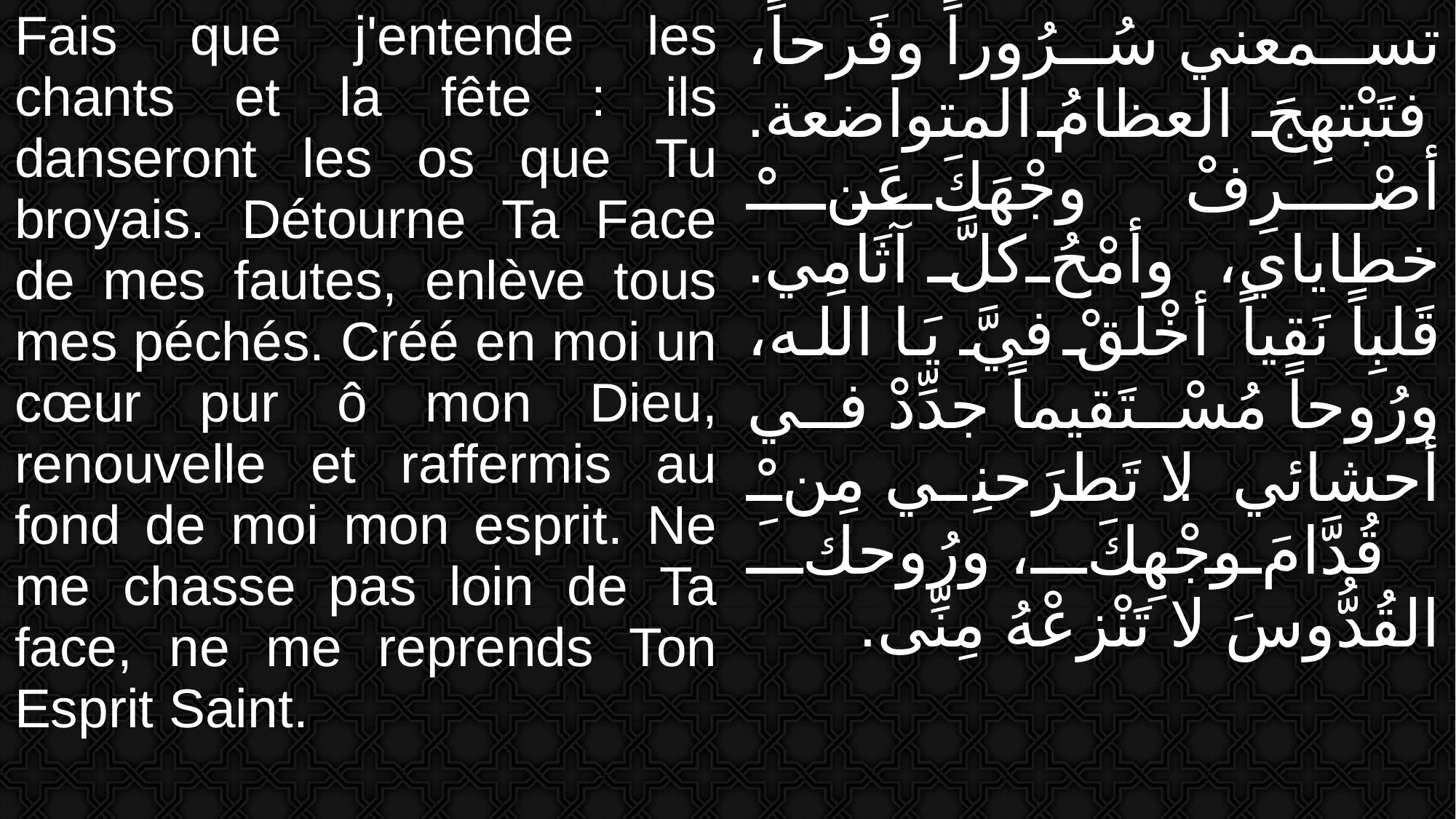

| Fais que j'entende les chants et la fête : ils danseront les os que Tu broyais. Détourne Ta Face de mes fautes, enlève tous mes péchés. Créé en moi un cœur pur ô mon Dieu, renouvelle et raffermis au fond de moi mon esprit. Ne me chasse pas loin de Ta face, ne me reprends Ton Esprit Saint. | تسمعني سُرُوراً وفَرحاً، فتَبْتهِجَ العظامُ المتواضعة. أصْرِفْ وجْهَكَ عَنْ خطاياي، وأمْحُ كلَّ آثَامِي. قَلبِاً نَقياً أخْلقْ فيَّ يَا الله، ورُوحاً مُسْتَقيماً جدِّدْ في أحشائي. لا تَطرَحنِي مِنْ قُدَّامَ وجْهِكَ، ورُوحكَ القُدُّوسَ لا تَنْزعْهُ مِنِّى. |
| --- | --- |